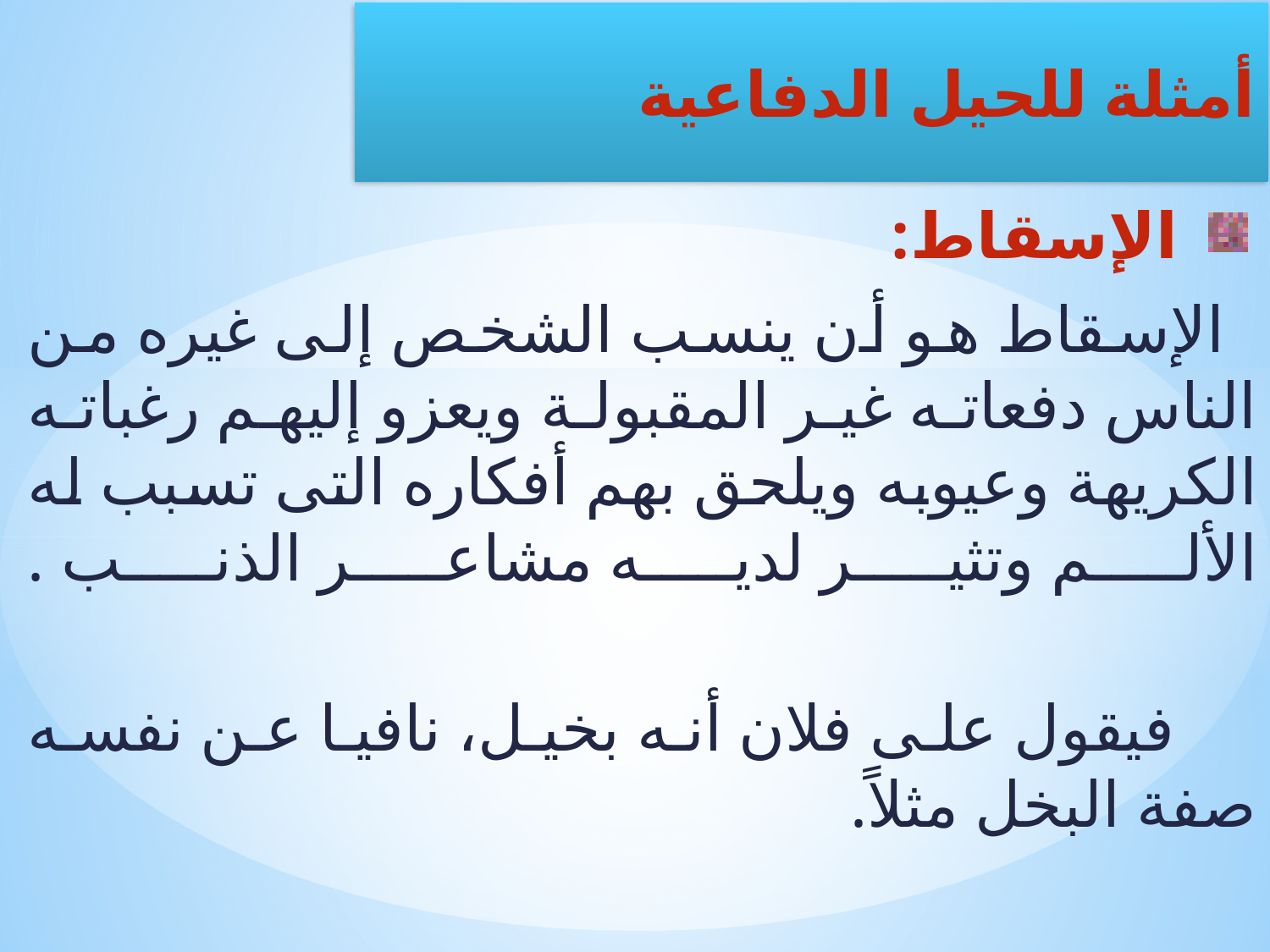

الإسقاط:
  الإسقاط هو أن ينسب الشخص إلى غيره من الناس دفعاته غير المقبولة ويعزو إليهم رغباته الكريهة وعيوبه ويلحق بهم أفكاره التى تسبب له الألم وتثير لديه مشاعر الذنب .
     فيقول على فلان أنه بخيل، نافيا عن نفسه صفة البخل مثلاً.
أمثلة للحيل الدفاعية